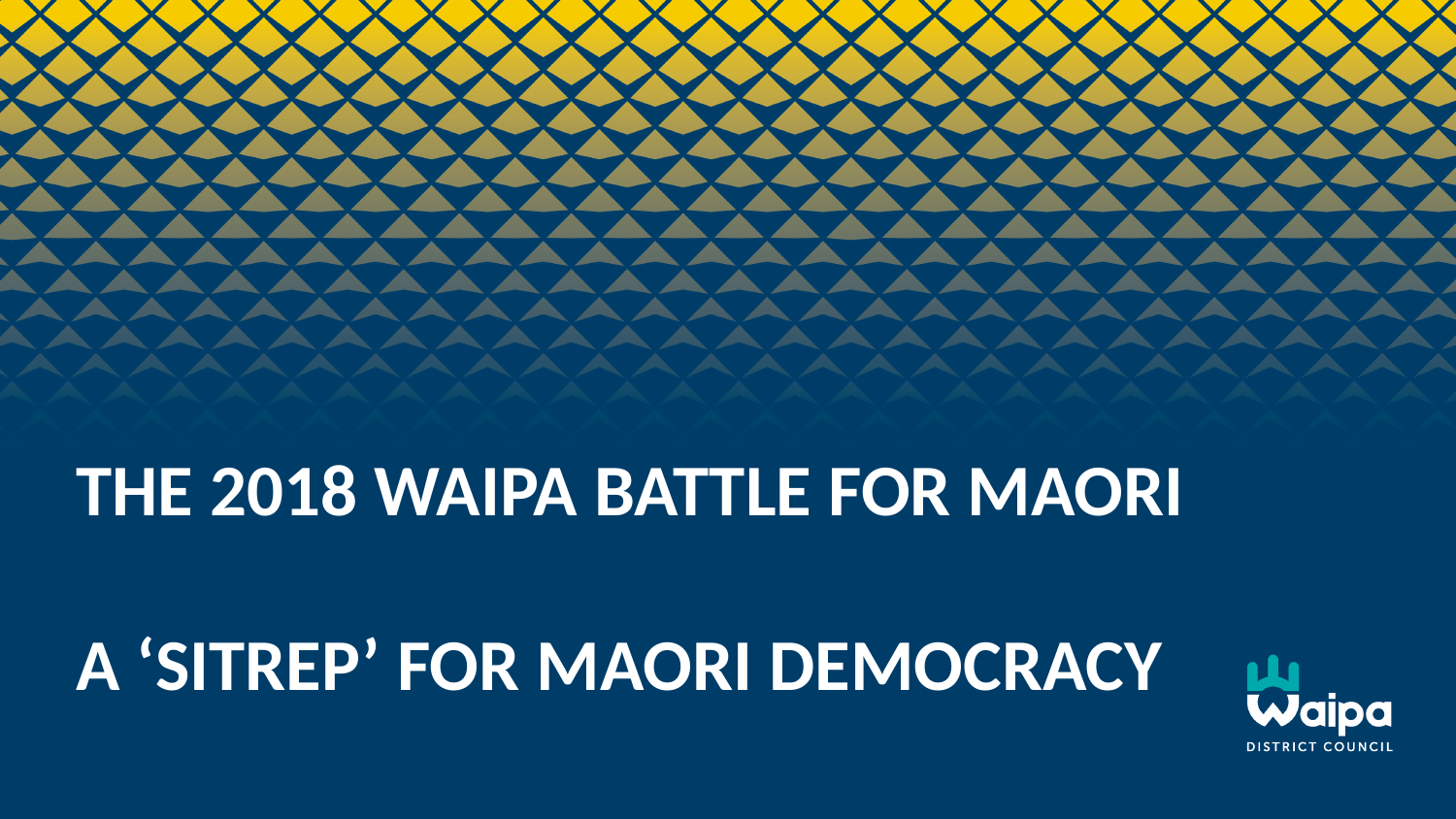

THE 2018 WAIPA BATTLE FOR MAORI

A ‘SITREP’ FOR MAORI DEMOCRACY